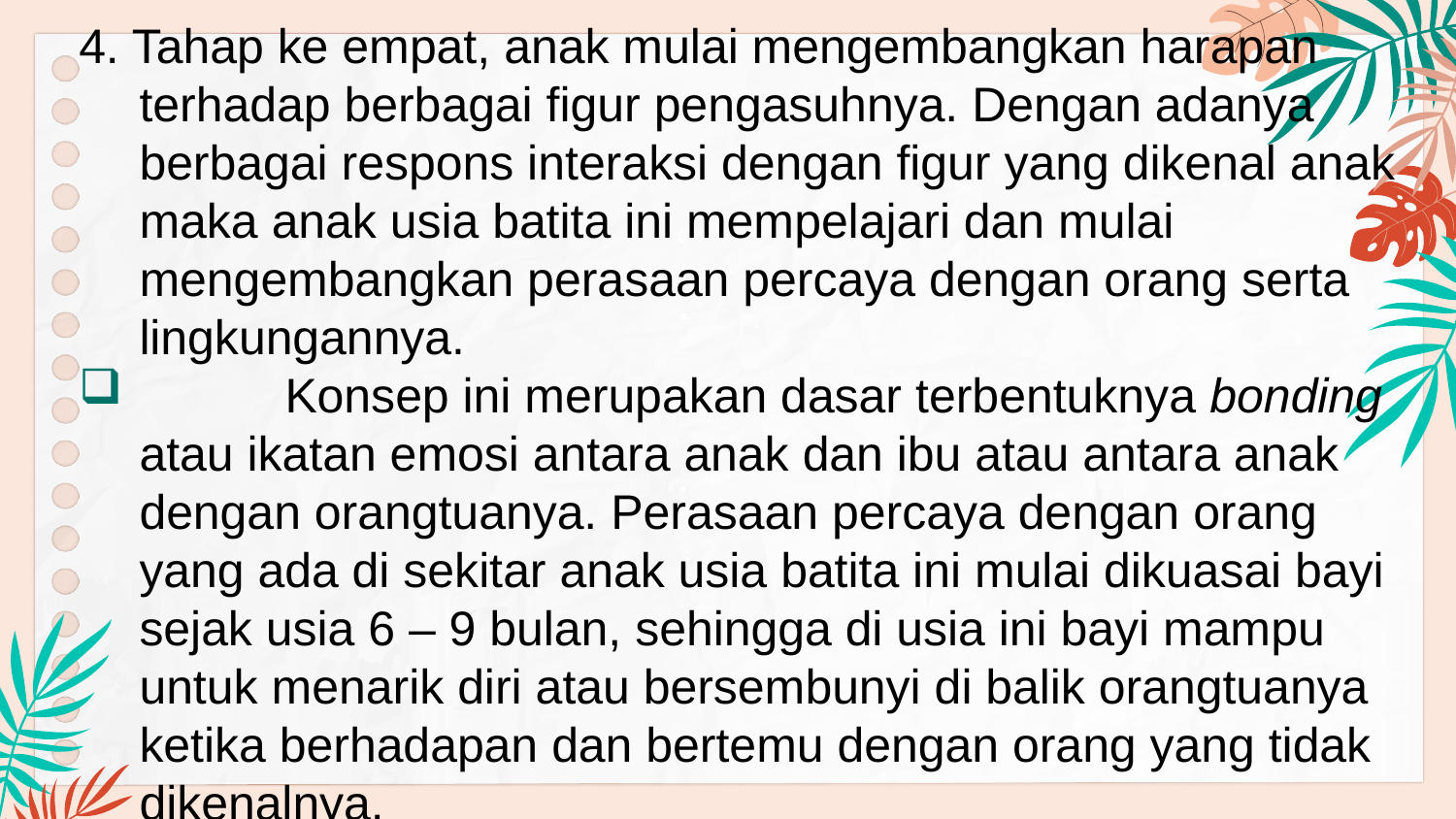

4. Tahap ke empat, anak mulai mengembangkan harapan terhadap berbagai figur pengasuhnya. Dengan adanya berbagai respons interaksi dengan figur yang dikenal anak maka anak usia batita ini mempelajari dan mulai mengembangkan perasaan percaya dengan orang serta lingkungannya.
	Konsep ini merupakan dasar terbentuknya bonding atau ikatan emosi antara anak dan ibu atau antara anak dengan orangtuanya. Perasaan percaya dengan orang yang ada di sekitar anak usia batita ini mulai dikuasai bayi sejak usia 6 – 9 bulan, sehingga di usia ini bayi mampu untuk menarik diri atau bersembunyi di balik orangtuanya ketika berhadapan dan bertemu dengan orang yang tidak dikenalnya.